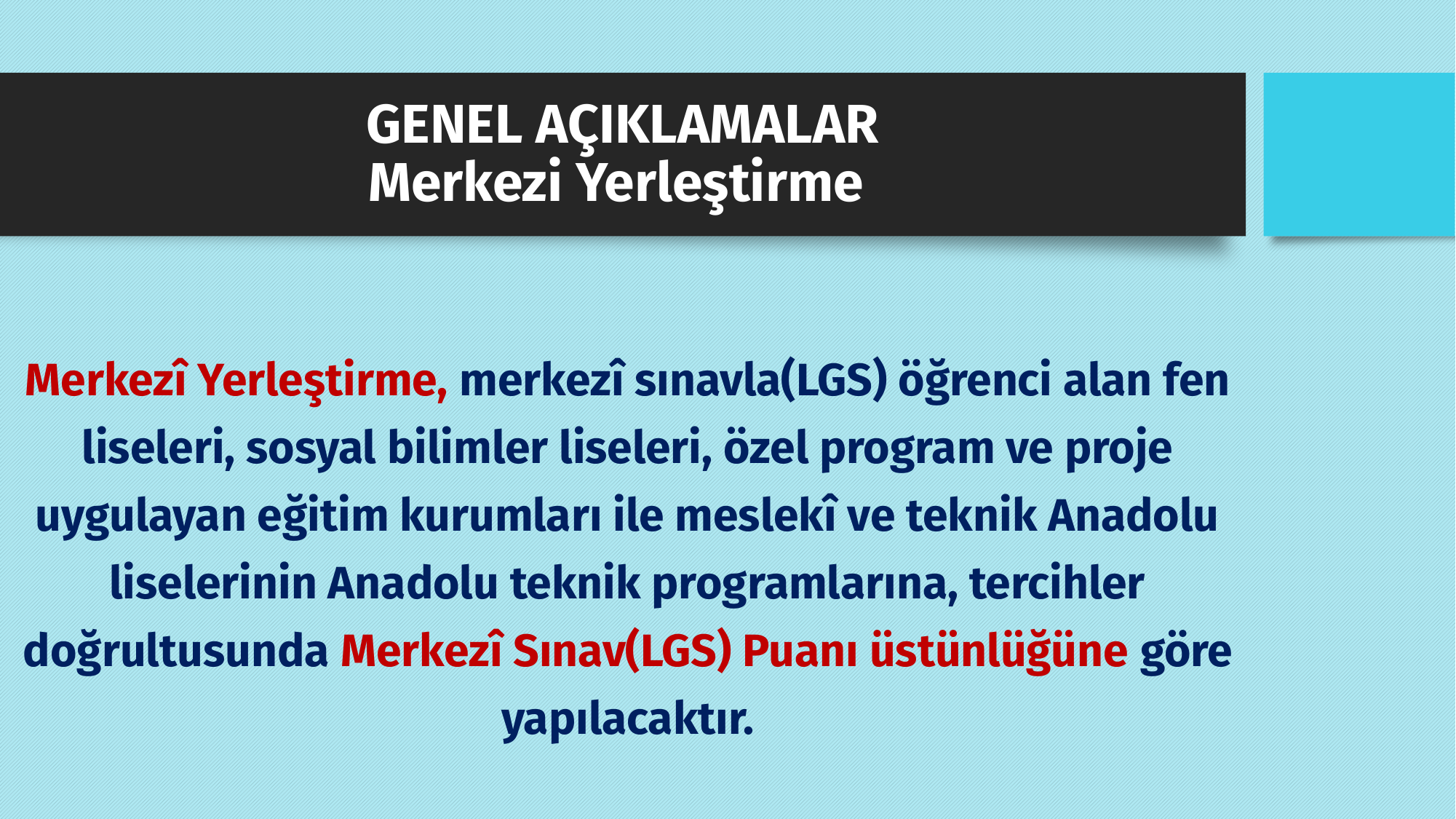

# GENEL AÇIKLAMALAR Merkezi Yerleştirme

Merkezî Yerleştirme, merkezî sınavla(LGS) öğrenci alan fen liseleri, sosyal bilimler liseleri, özel program ve proje uygulayan eğitim kurumları ile meslekî ve teknik Anadolu liselerinin Anadolu teknik programlarına, tercihler doğrultusunda Merkezî Sınav(LGS) Puanı üstünlüğüne göre yapılacaktır.